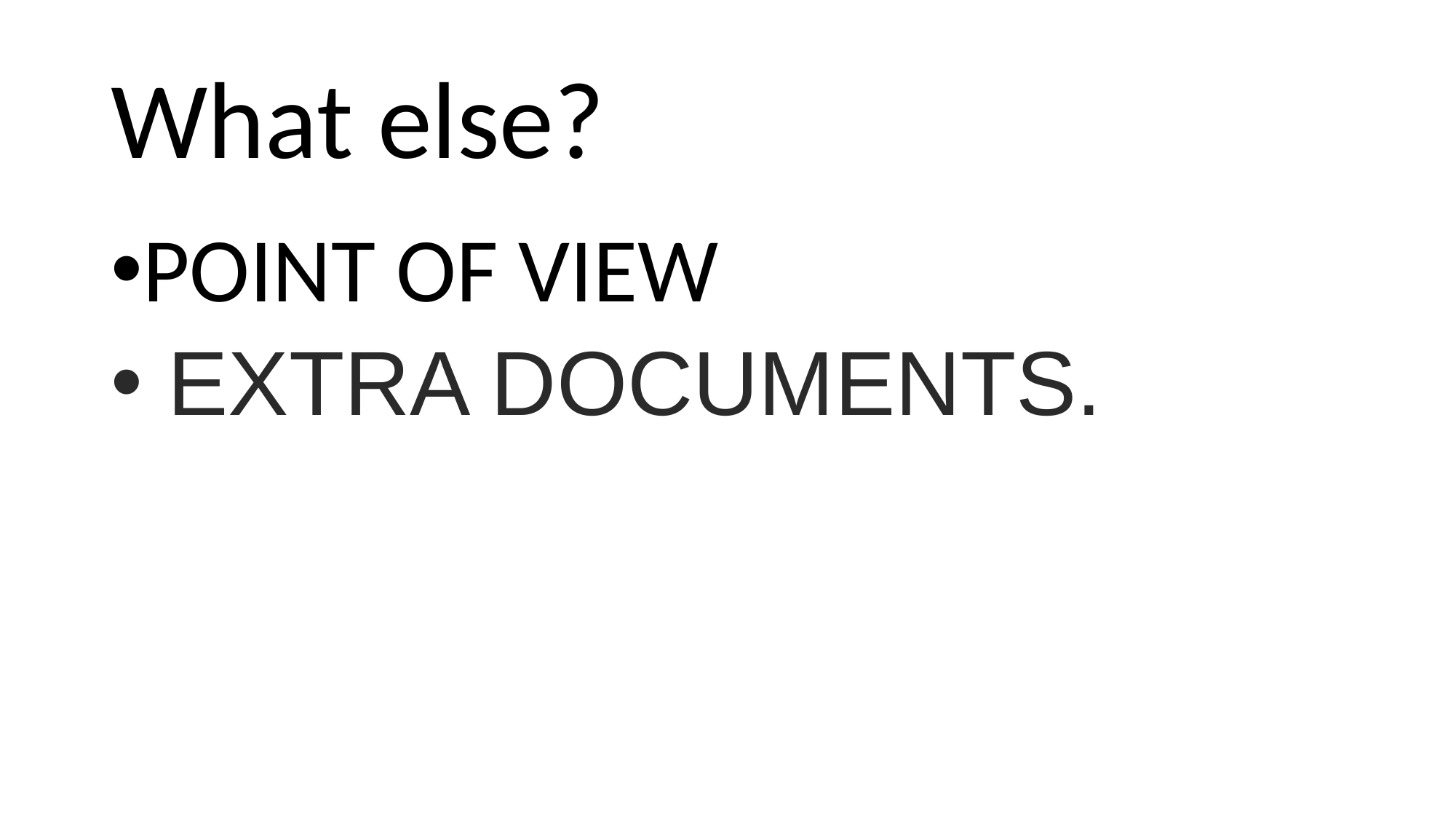

# What else?
POINT OF VIEW
 EXTRA DOCUMENTS.